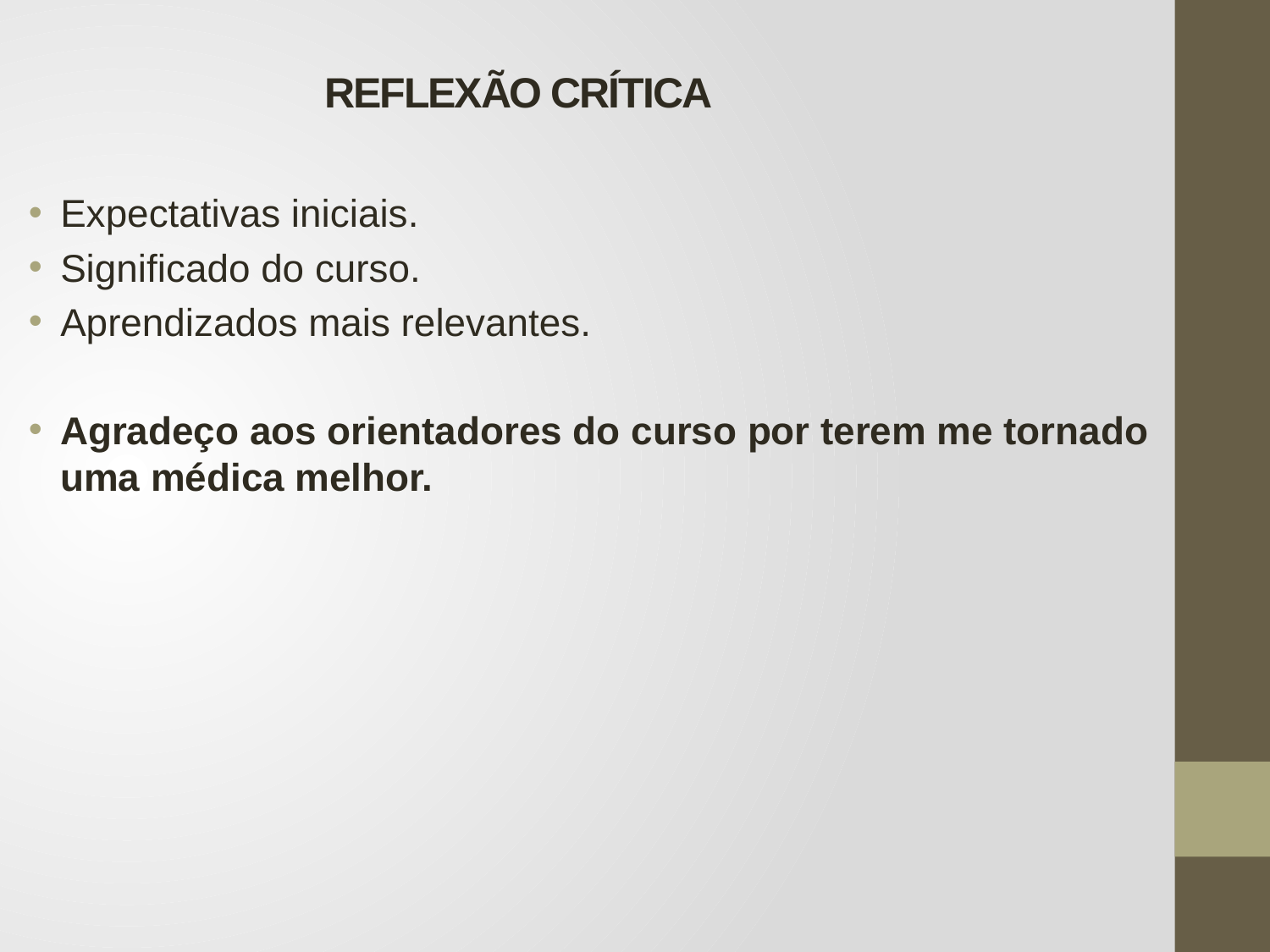

# REFLEXÃO CRÍTICA
Expectativas iniciais.
Significado do curso.
Aprendizados mais relevantes.

Agradeço aos orientadores do curso por terem me tornado uma médica melhor.